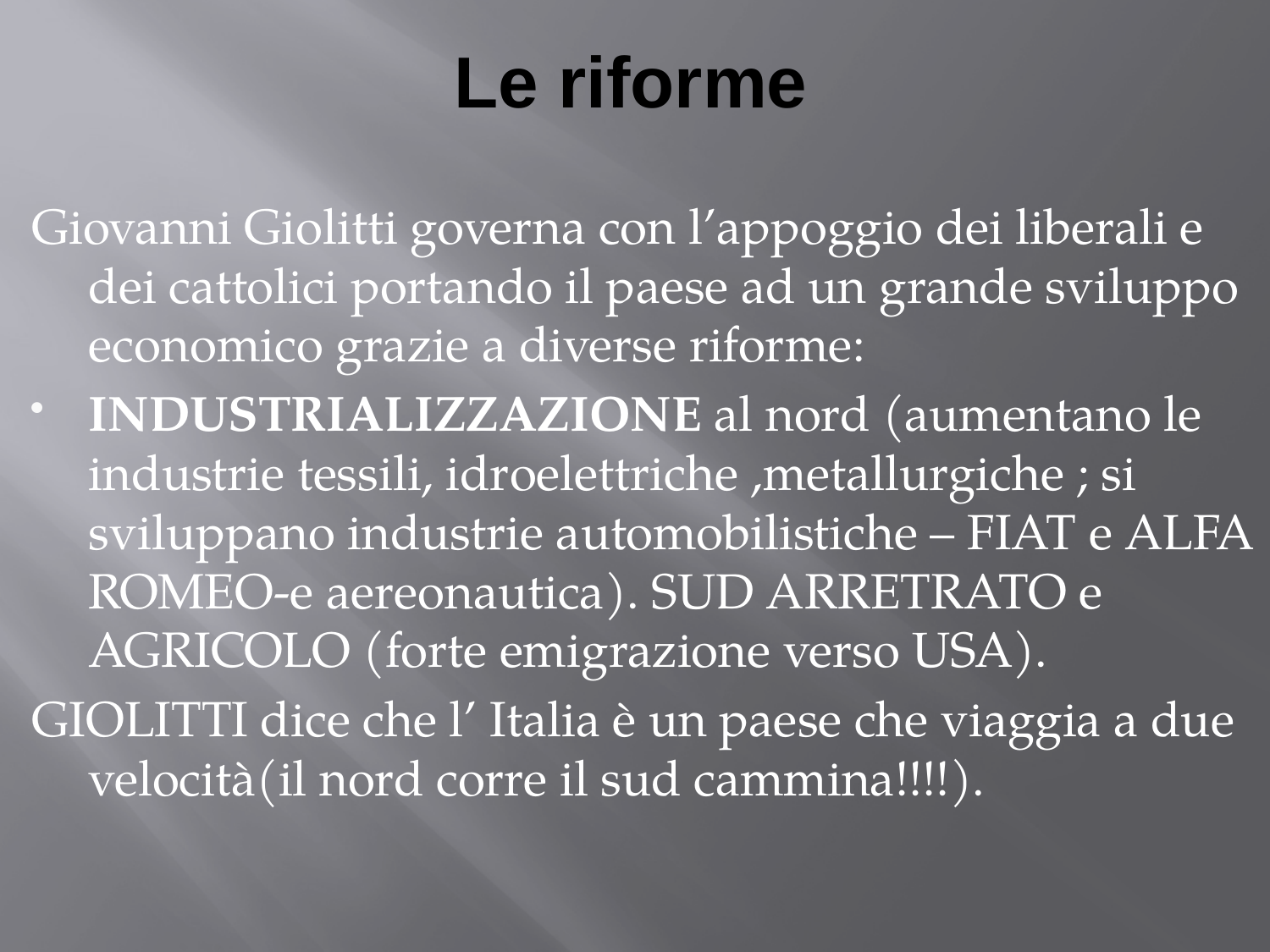

# Le riforme
Giovanni Giolitti governa con l’appoggio dei liberali e dei cattolici portando il paese ad un grande sviluppo economico grazie a diverse riforme:
INDUSTRIALIZZAZIONE al nord (aumentano le industrie tessili, idroelettriche ,metallurgiche ; si sviluppano industrie automobilistiche – FIAT e ALFA ROMEO-e aereonautica). SUD ARRETRATO e AGRICOLO (forte emigrazione verso USA).
GIOLITTI dice che l’ Italia è un paese che viaggia a due velocità(il nord corre il sud cammina!!!!).